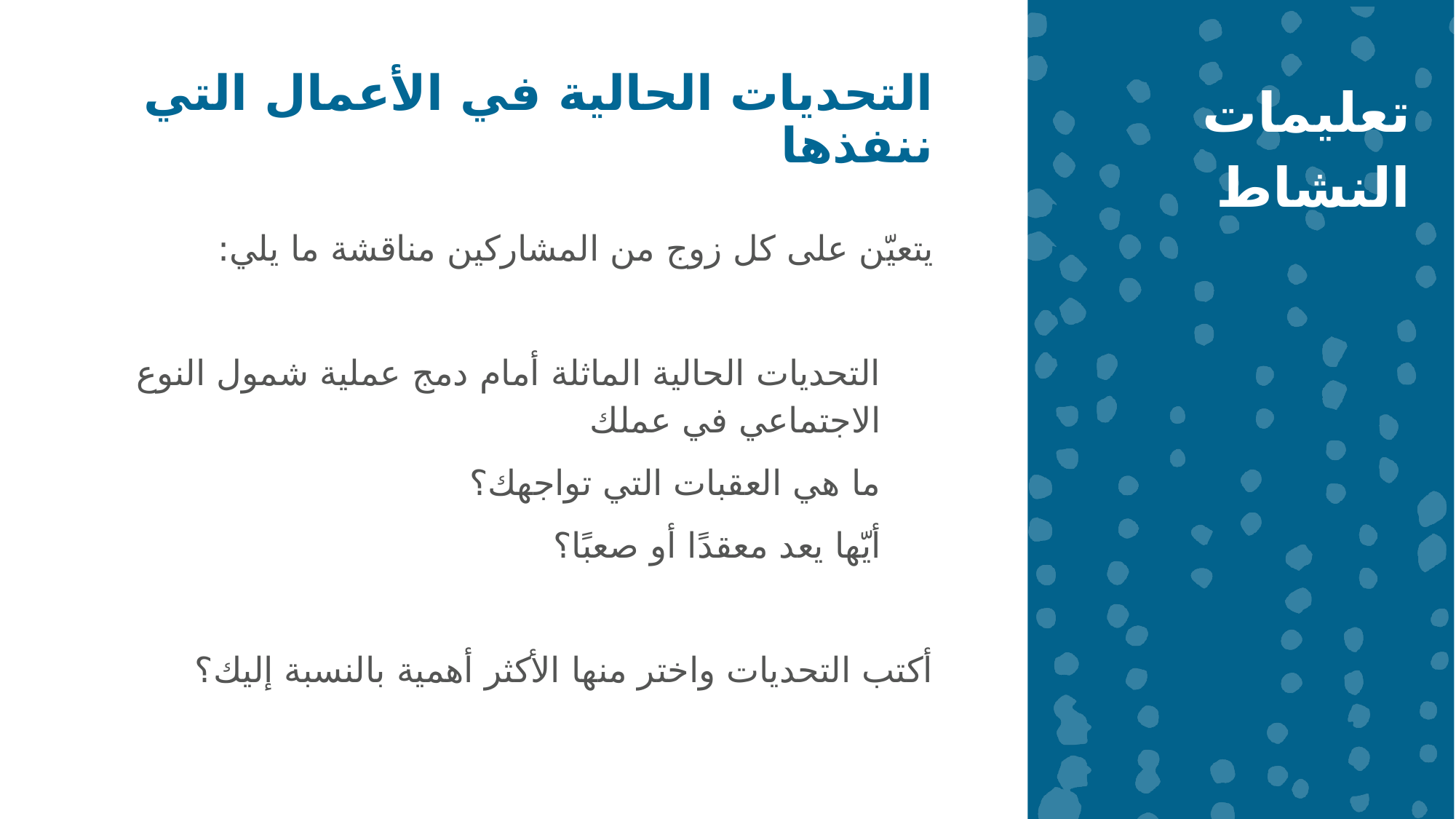

التحديات الحالية في الأعمال التي ننفذها
تعليمات النشاط
يتعيّن على كل زوج من المشاركين مناقشة ما يلي:

التحديات الحالية الماثلة أمام دمج عملية شمول النوع الاجتماعي في عملك
ما هي العقبات التي تواجهك؟
أيّها يعد معقدًا أو صعبًا؟

أكتب التحديات واختر منها الأكثر أهمية بالنسبة إليك؟